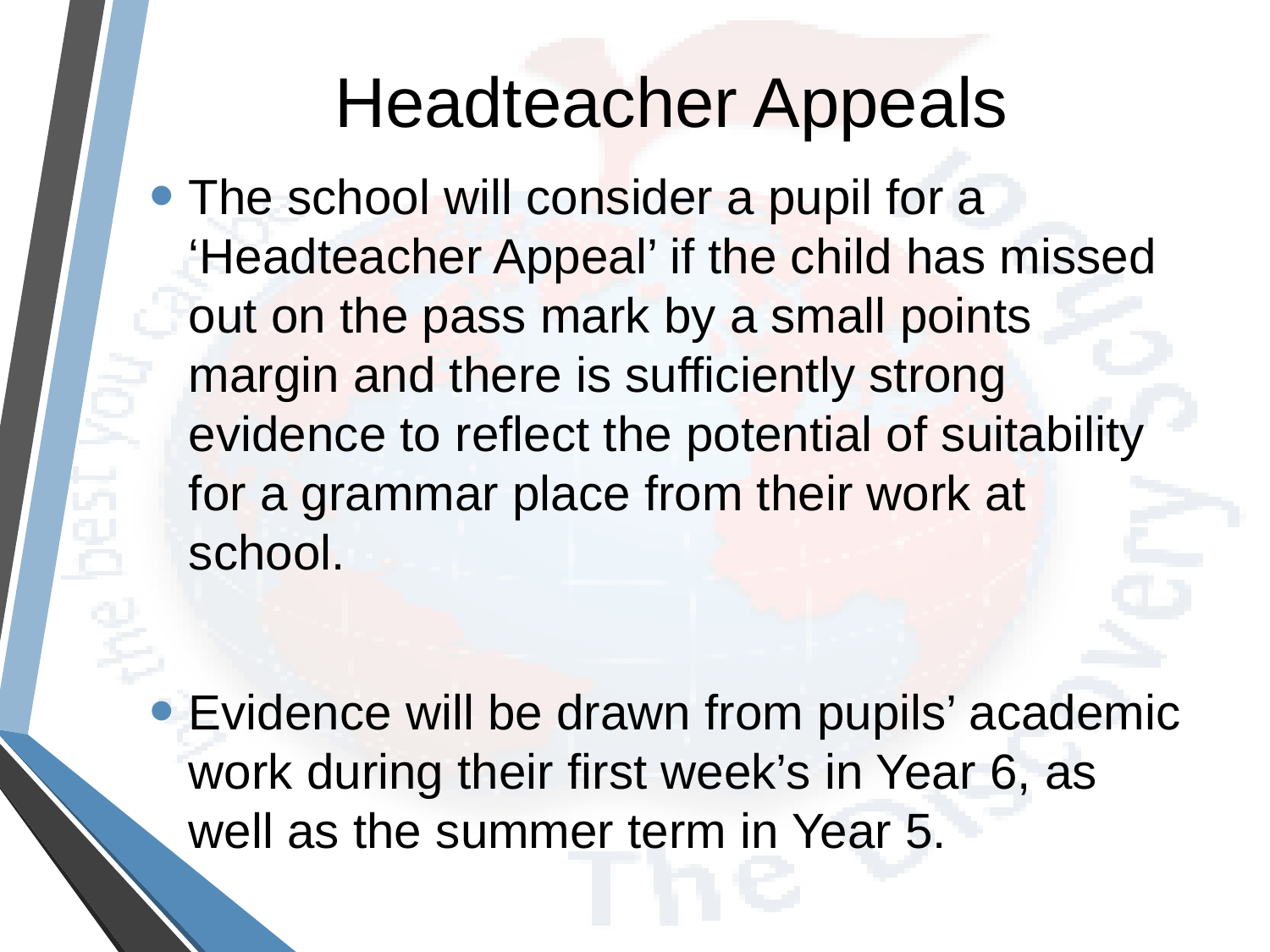

# Headteacher Appeals
The school will consider a pupil for a ‘Headteacher Appeal’ if the child has missed out on the pass mark by a small points margin and there is sufficiently strong evidence to reflect the potential of suitability for a grammar place from their work at school.

Evidence will be drawn from pupils’ academic work during their first week’s in Year 6, as well as the summer term in Year 5.